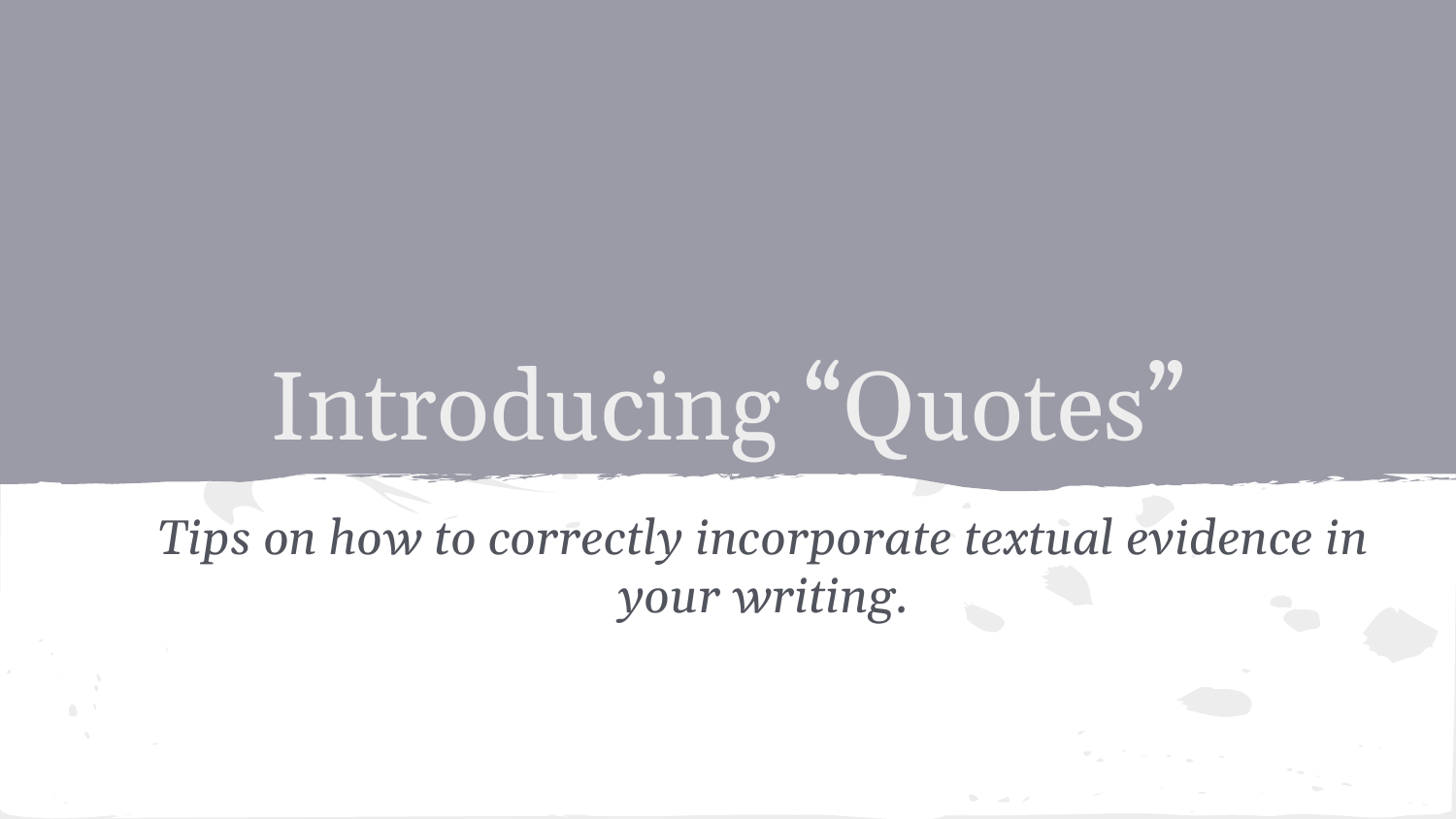

# Introducing “Quotes”
Tips on how to correctly incorporate textual evidence in your writing.